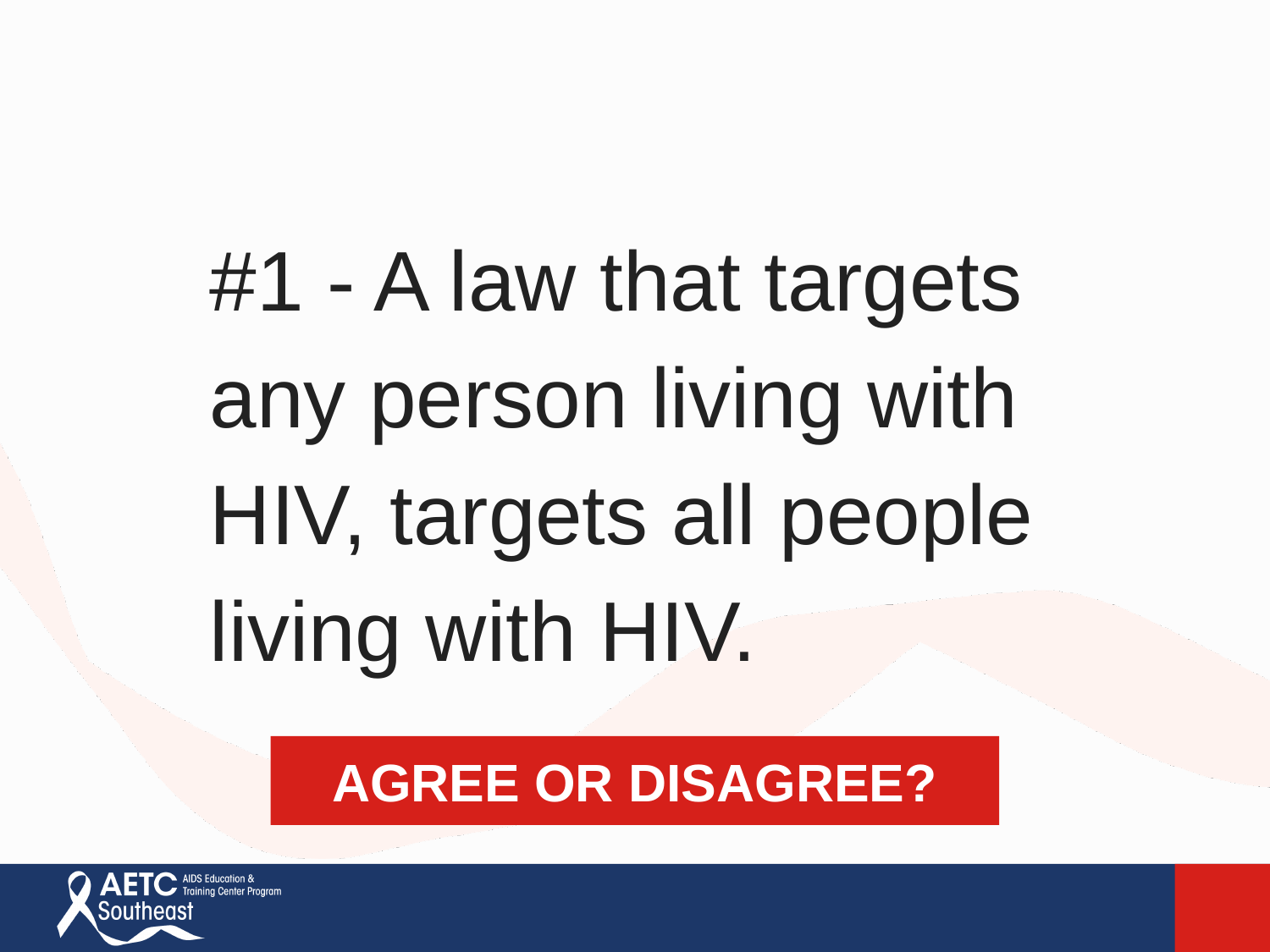

#1 - A law that targets any person living with HIV, targets all people living with HIV.

AGREE OR DISAGREE?